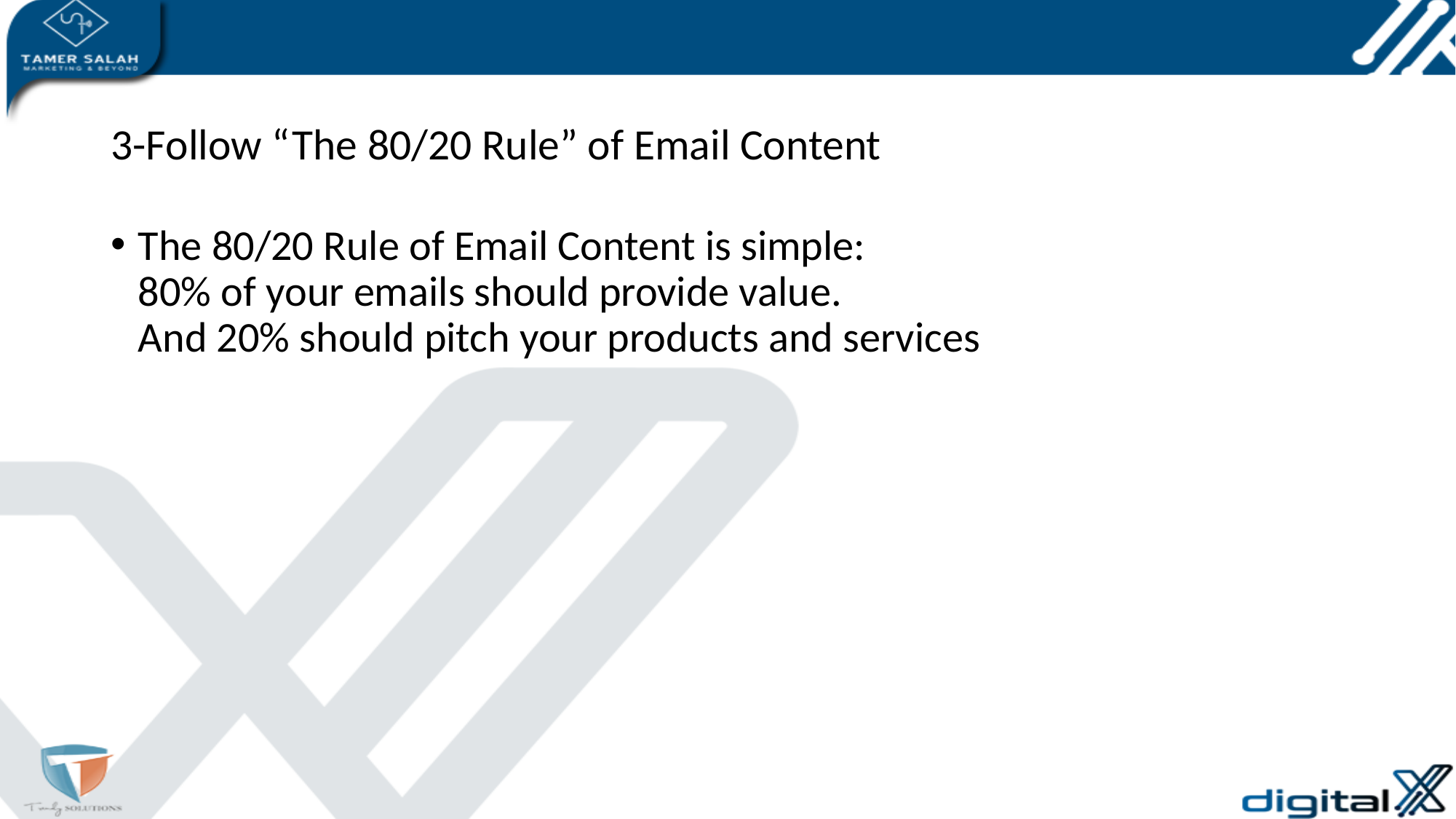

# 3-Follow “The 80/20 Rule” of Email Content
The 80/20 Rule of Email Content is simple:
80% of your emails should provide value.
And 20% should pitch your products and services